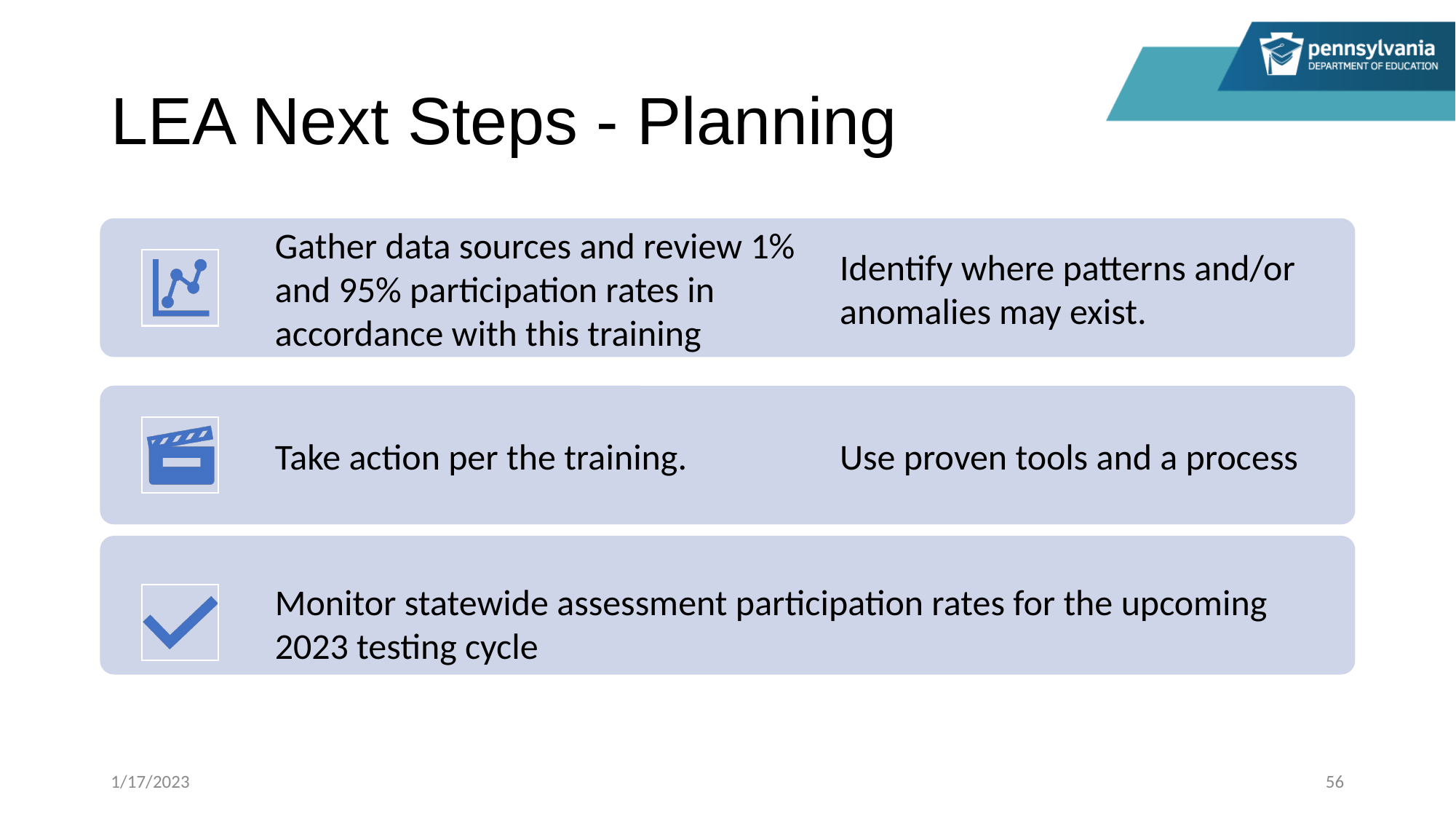

# LEA Next Steps - Planning
Gather data sources and review 1% and 95% participation rates in accordance with this training
Identify where patterns and/or anomalies may exist.
Take action per the training.
Use proven tools and a process
Monitor statewide assessment participation rates for the upcoming 2023 testing cycle
1/17/2023
56